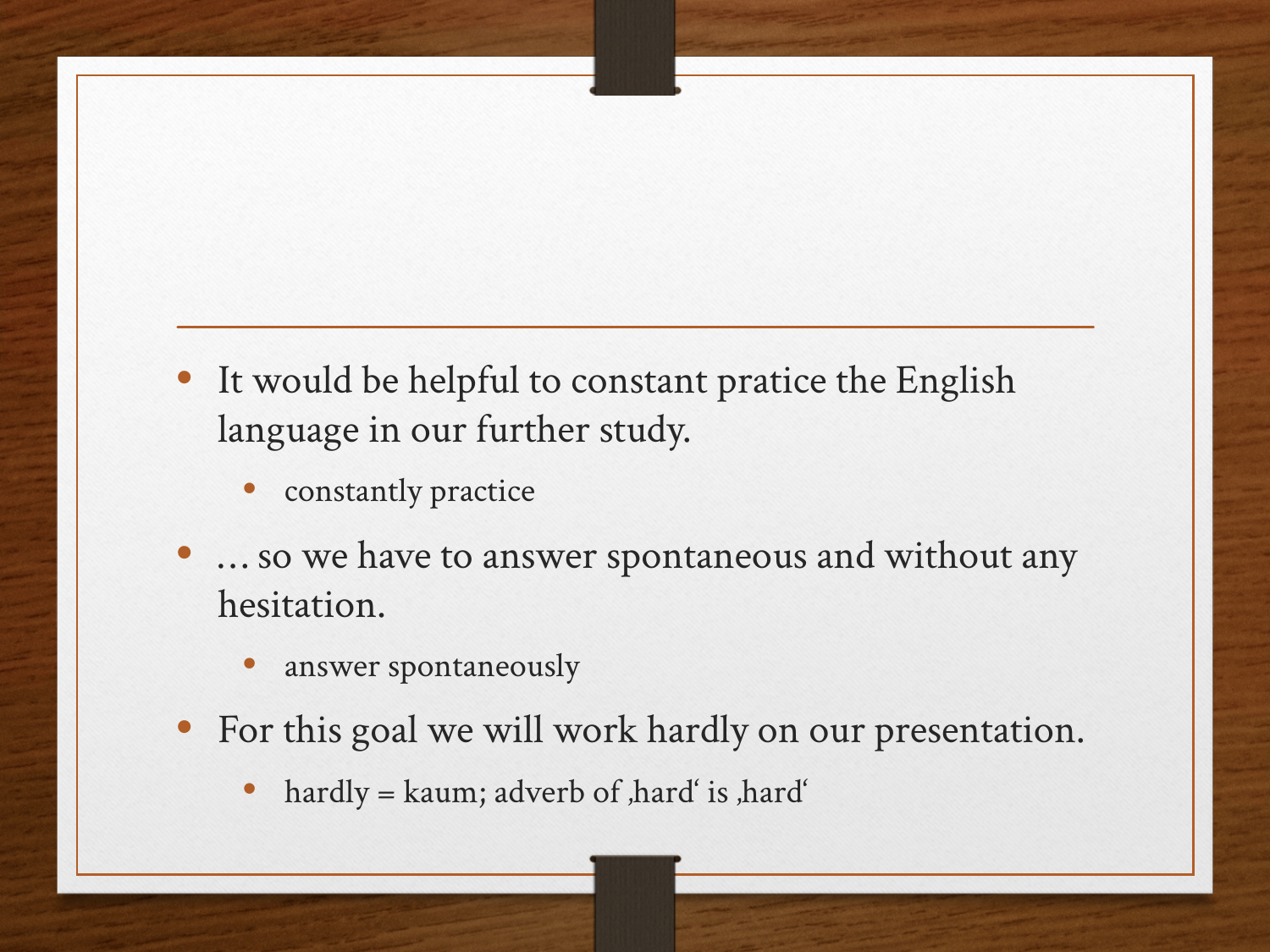

#
It would be helpful to constant pratice the English language in our further study.
constantly practice
… so we have to answer spontaneous and without any hesitation.
answer spontaneously
For this goal we will work hardly on our presentation.
hardly = kaum; adverb of ‚hard‘ is ‚hard‘